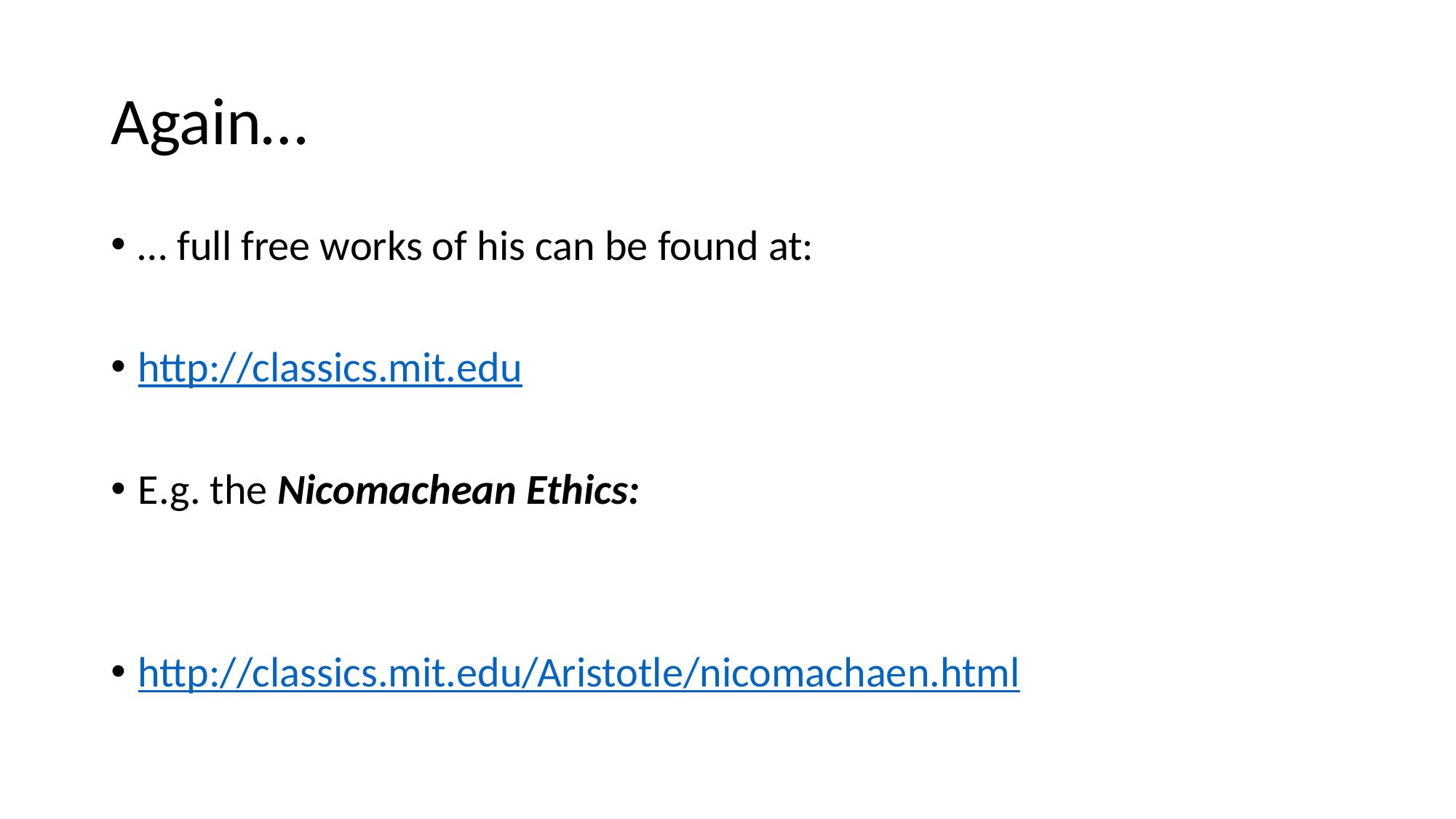

# Again…
… full free works of his can be found at:

http://classics.mit.edu

E.g. the Nicomachean Ethics:

http://classics.mit.edu/Aristotle/nicomachaen.html